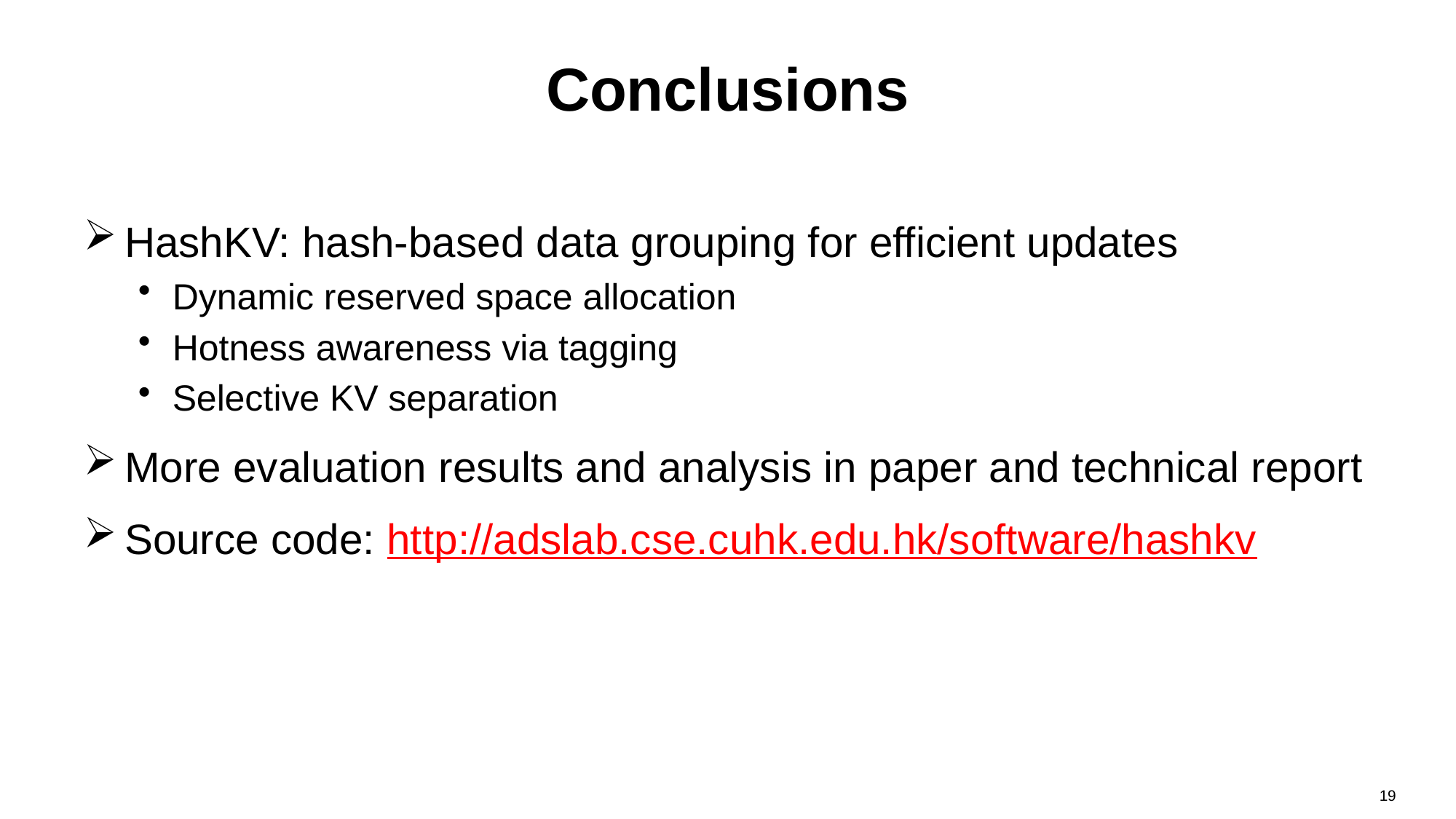

# Conclusions
HashKV: hash-based data grouping for efficient updates
Dynamic reserved space allocation
Hotness awareness via tagging
Selective KV separation
More evaluation results and analysis in paper and technical report
Source code: http://adslab.cse.cuhk.edu.hk/software/hashkv
19